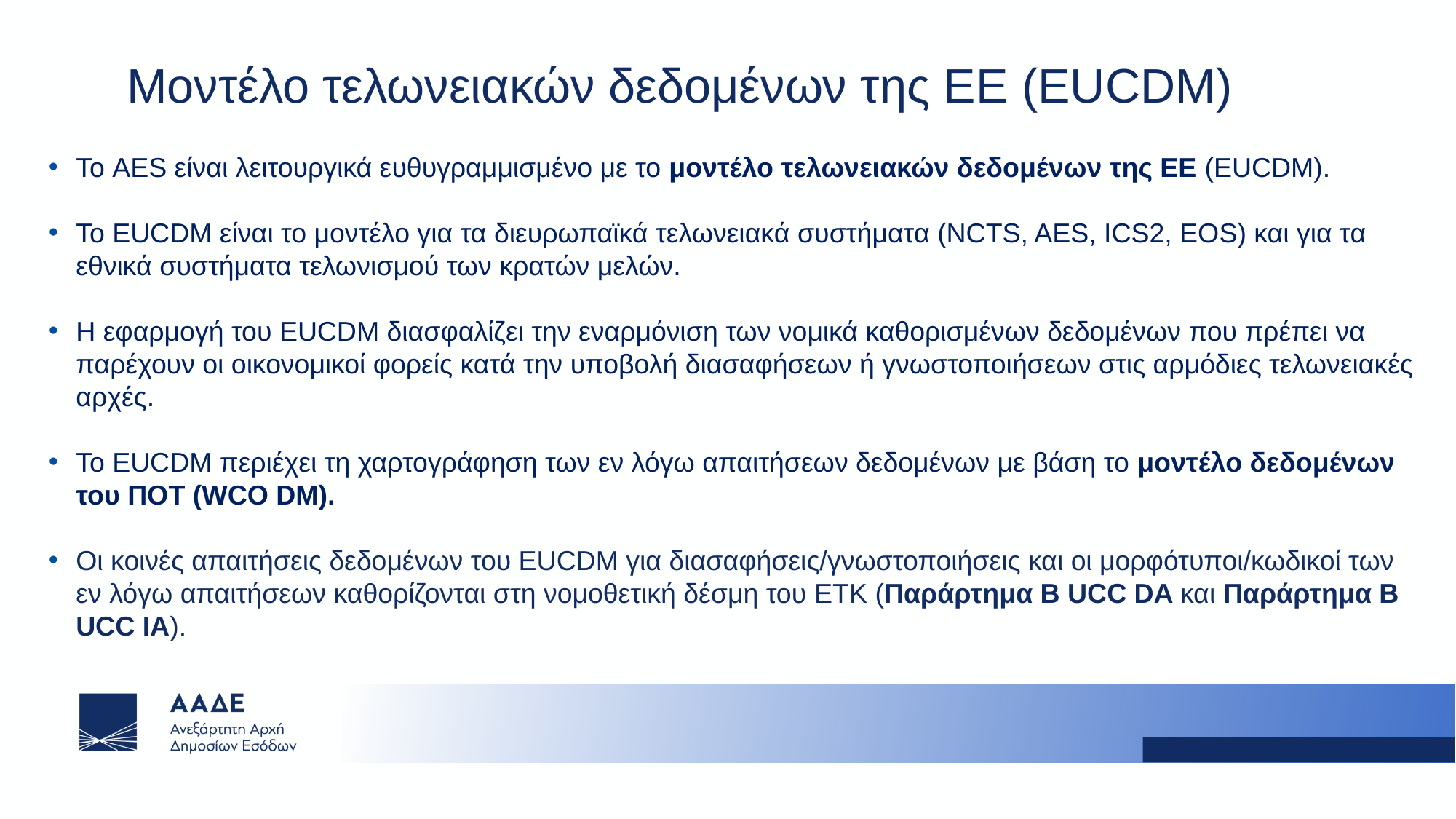

# Μοντέλο τελωνειακών δεδομένων της ΕΕ (EUCDM)
Το AES είναι λειτουργικά ευθυγραμμισμένο με το μοντέλο τελωνειακών δεδομένων της ΕΕ (EUCDM).

Το EUCDM είναι το μοντέλο για τα διευρωπαϊκά τελωνειακά συστήματα (NCTS, AES, ICS2, EOS) και για τα εθνικά συστήματα τελωνισμού των κρατών μελών.

Η εφαρμογή του EUCDM διασφαλίζει την εναρμόνιση των νομικά καθορισμένων δεδομένων που πρέπει να παρέχουν οι οικονομικοί φορείς κατά την υποβολή διασαφήσεων ή γνωστοποιήσεων στις αρμόδιες τελωνειακές αρχές.

Το EUCDM περιέχει τη χαρτογράφηση των εν λόγω απαιτήσεων δεδομένων με βάση το μοντέλο δεδομένων του ΠΟΤ (WCO DM).

Οι κοινές απαιτήσεις δεδομένων του EUCDM για διασαφήσεις/γνωστοποιήσεις και οι μορφότυποι/κωδικοί των εν λόγω απαιτήσεων καθορίζονται στη νομοθετική δέσμη του ΕΤΚ (Παράρτημα Β UCC DA και Παράρτημα Β UCC IA).